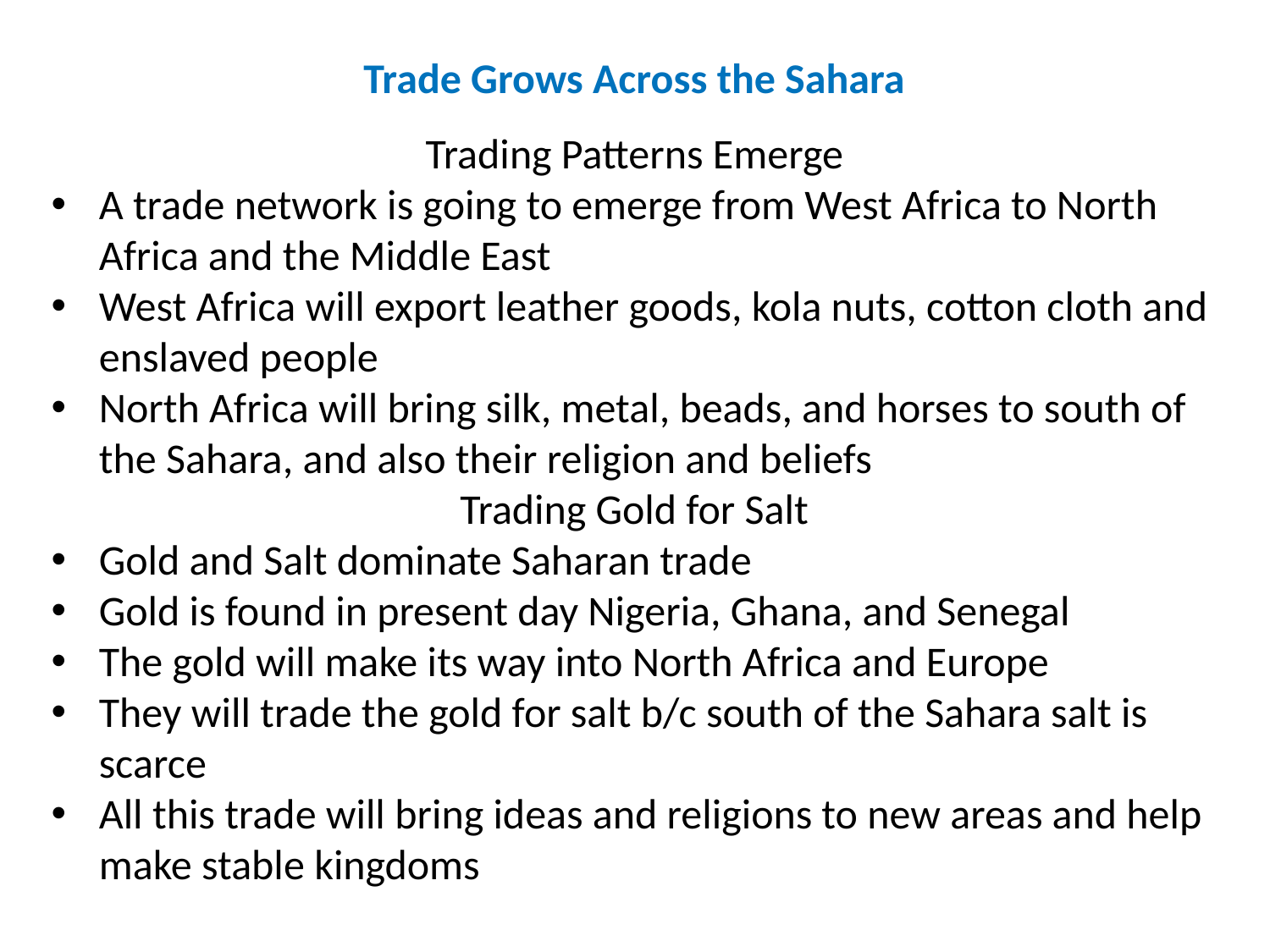

Trade Grows Across the Sahara
Trading Patterns Emerge
A trade network is going to emerge from West Africa to North Africa and the Middle East
West Africa will export leather goods, kola nuts, cotton cloth and enslaved people
North Africa will bring silk, metal, beads, and horses to south of the Sahara, and also their religion and beliefs
Trading Gold for Salt
Gold and Salt dominate Saharan trade
Gold is found in present day Nigeria, Ghana, and Senegal
The gold will make its way into North Africa and Europe
They will trade the gold for salt b/c south of the Sahara salt is scarce
All this trade will bring ideas and religions to new areas and help make stable kingdoms